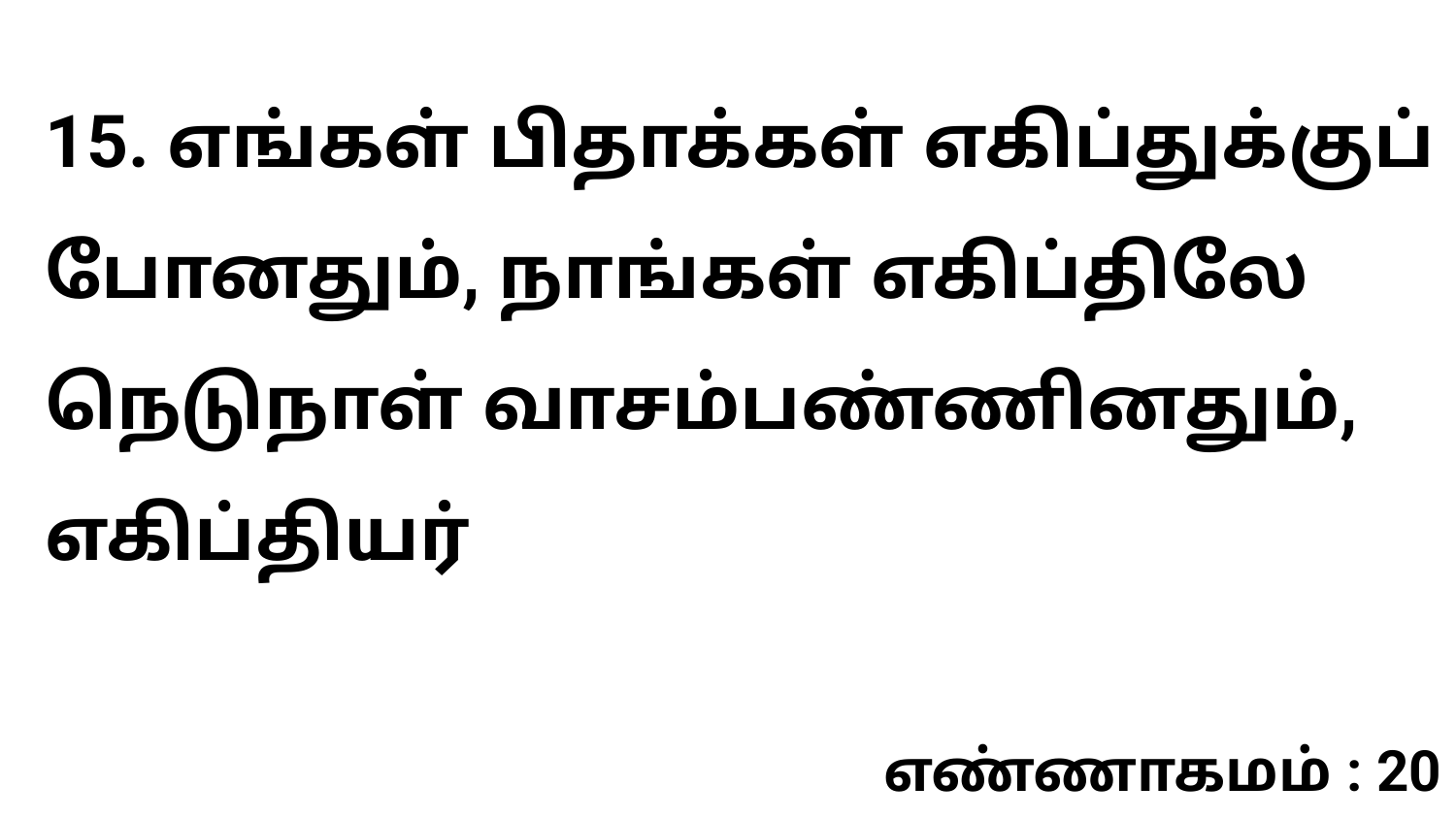

15. எங்கள் பிதாக்கள் எகிப்துக்குப் போனதும், நாங்கள் எகிப்திலே நெடுநாள் வாசம்பண்ணினதும், எகிப்தியர்
எண்ணாகமம் : 20